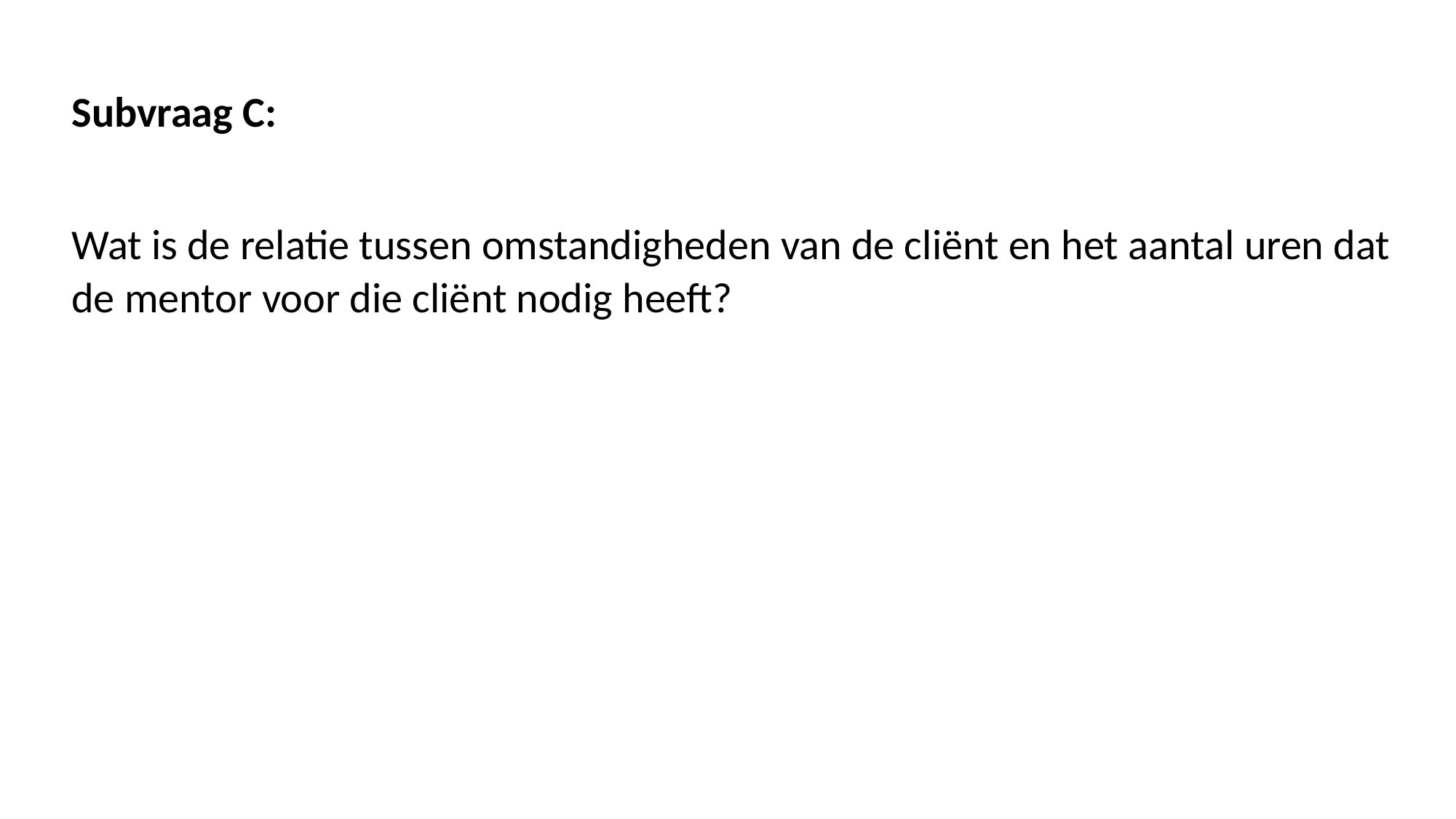

Subvraag C:

Wat is de relatie tussen omstandigheden van de cliënt en het aantal uren dat de mentor voor die cliënt nodig heeft?